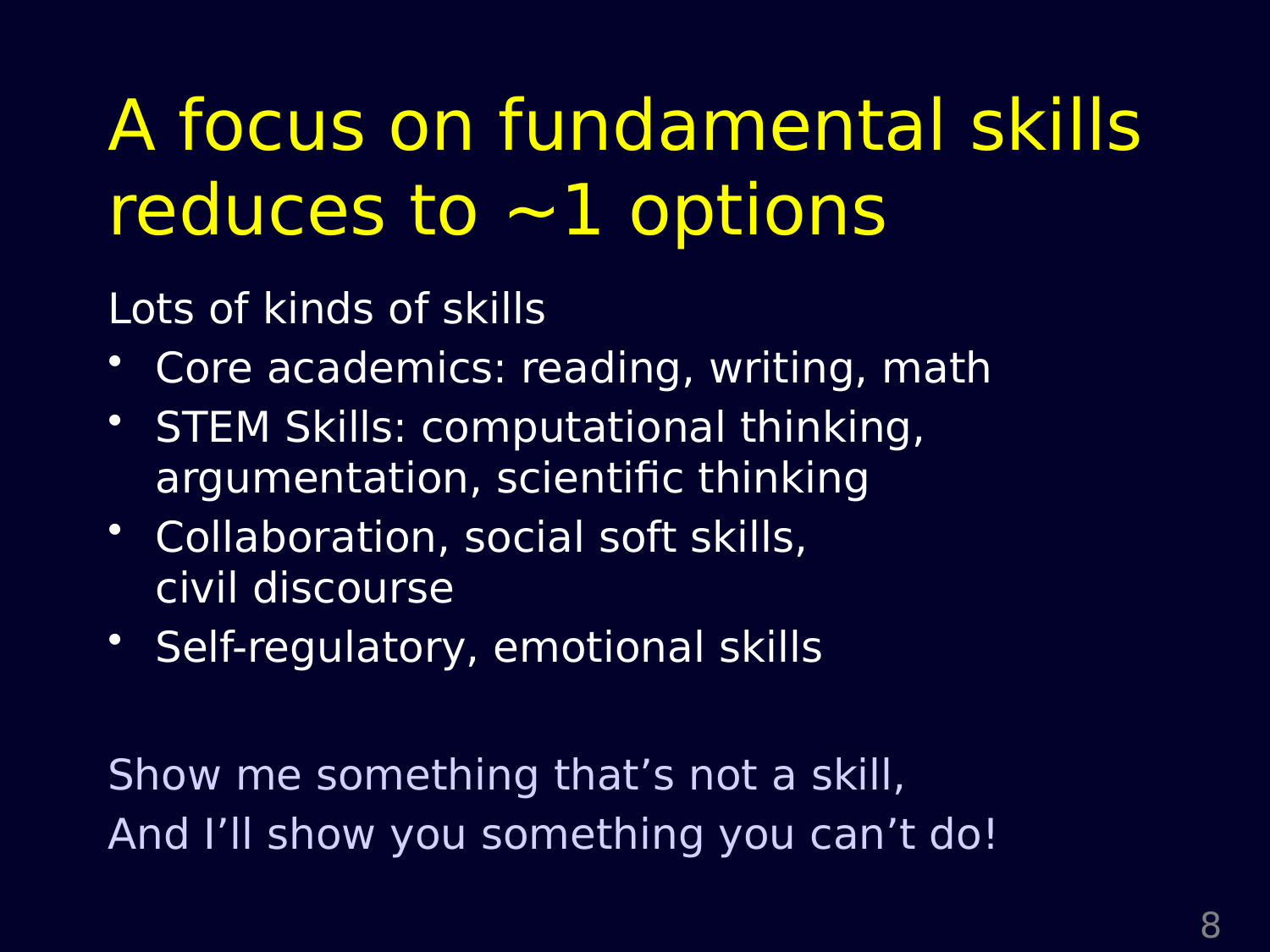

# A focus on fundamental skills reduces to ~1 options
Lots of kinds of skills
Core academics: reading, writing, math
STEM Skills: computational thinking, argumentation, scientific thinking
Collaboration, social soft skills,
civil discourse
Self-regulatory, emotional skills

Show me something that’s not a skill,
And I’ll show you something you can’t do!